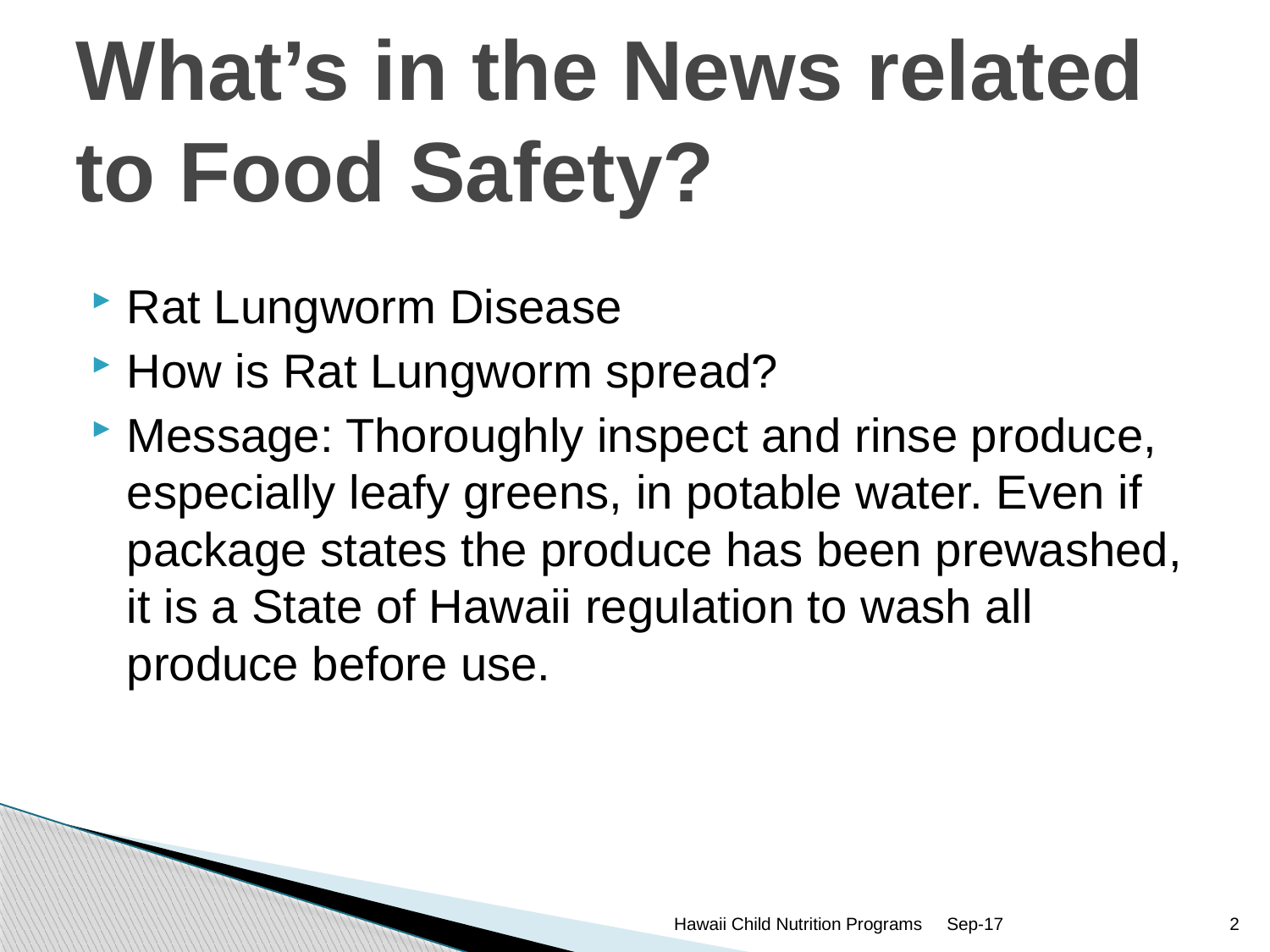

# What’s in the News related to Food Safety?

Rat Lungworm Disease
How is Rat Lungworm spread?
Message: Thoroughly inspect and rinse produce, especially leafy greens, in potable water. Even if package states the produce has been prewashed, it is a State of Hawaii regulation to wash all produce before use.
Hawaii Child Nutrition Programs
Sep-17
2